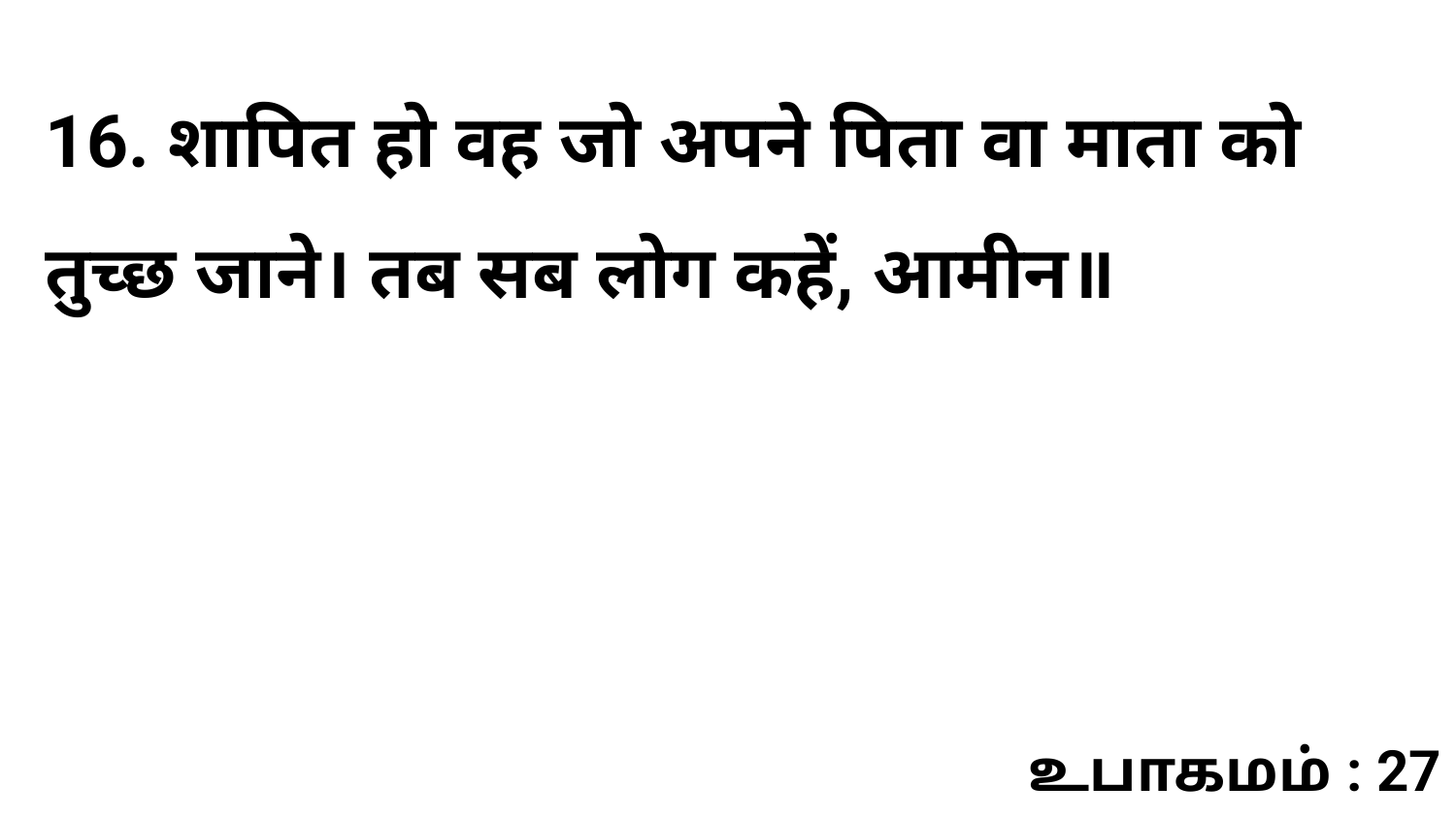

16. शापित हो वह जो अपने पिता वा माता को तुच्छ जाने। तब सब लोग कहें, आमीन॥
உபாகமம் : 27